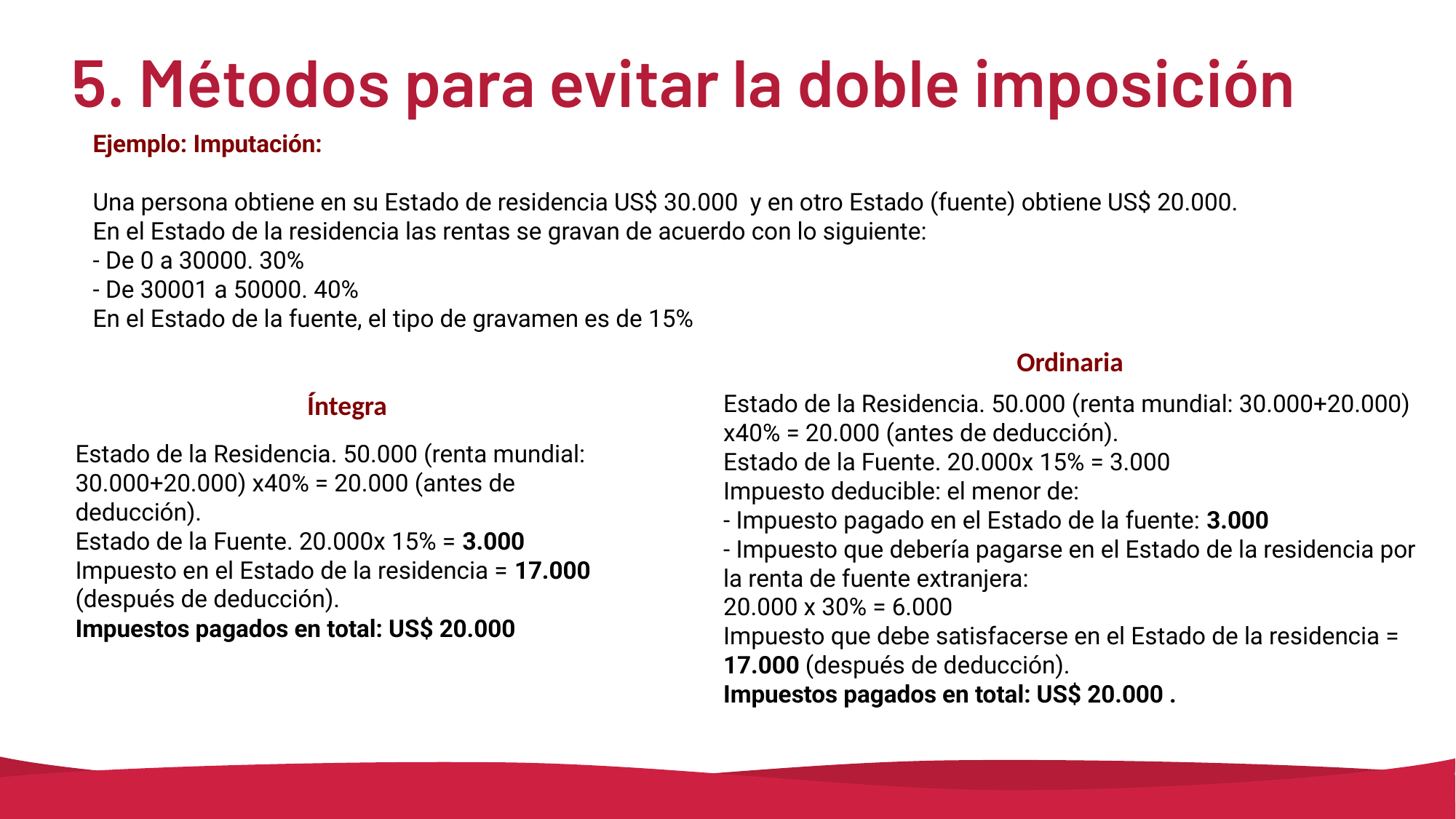

5. Métodos para evitar la doble imposición
Ejemplo: Imputación:

Una persona obtiene en su Estado de residencia US$ 30.000  y en otro Estado (fuente) obtiene US$ 20.000.
En el Estado de la residencia las rentas se gravan de acuerdo con lo siguiente:
- De 0 a 30000. 30%
- De 30001 a 50000. 40%
En el Estado de la fuente, el tipo de gravamen es de 15%
Ordinaria
Íntegra
Estado de la Residencia. 50.000 (renta mundial: 30.000+20.000) x40% = 20.000 (antes de deducción).
Estado de la Fuente. 20.000x 15% = 3.000
Impuesto deducible: el menor de:
- Impuesto pagado en el Estado de la fuente: 3.000
- Impuesto que debería pagarse en el Estado de la residencia por la renta de fuente extranjera:
20.000 x 30% = 6.000
Impuesto que debe satisfacerse en el Estado de la residencia = 17.000 (después de deducción).
Impuestos pagados en total: US$ 20.000 .
Estado de la Residencia. 50.000 (renta mundial: 30.000+20.000) x40% = 20.000 (antes de deducción).
Estado de la Fuente. 20.000x 15% = 3.000
Impuesto en el Estado de la residencia = 17.000 (después de deducción).
Impuestos pagados en total: US$ 20.000